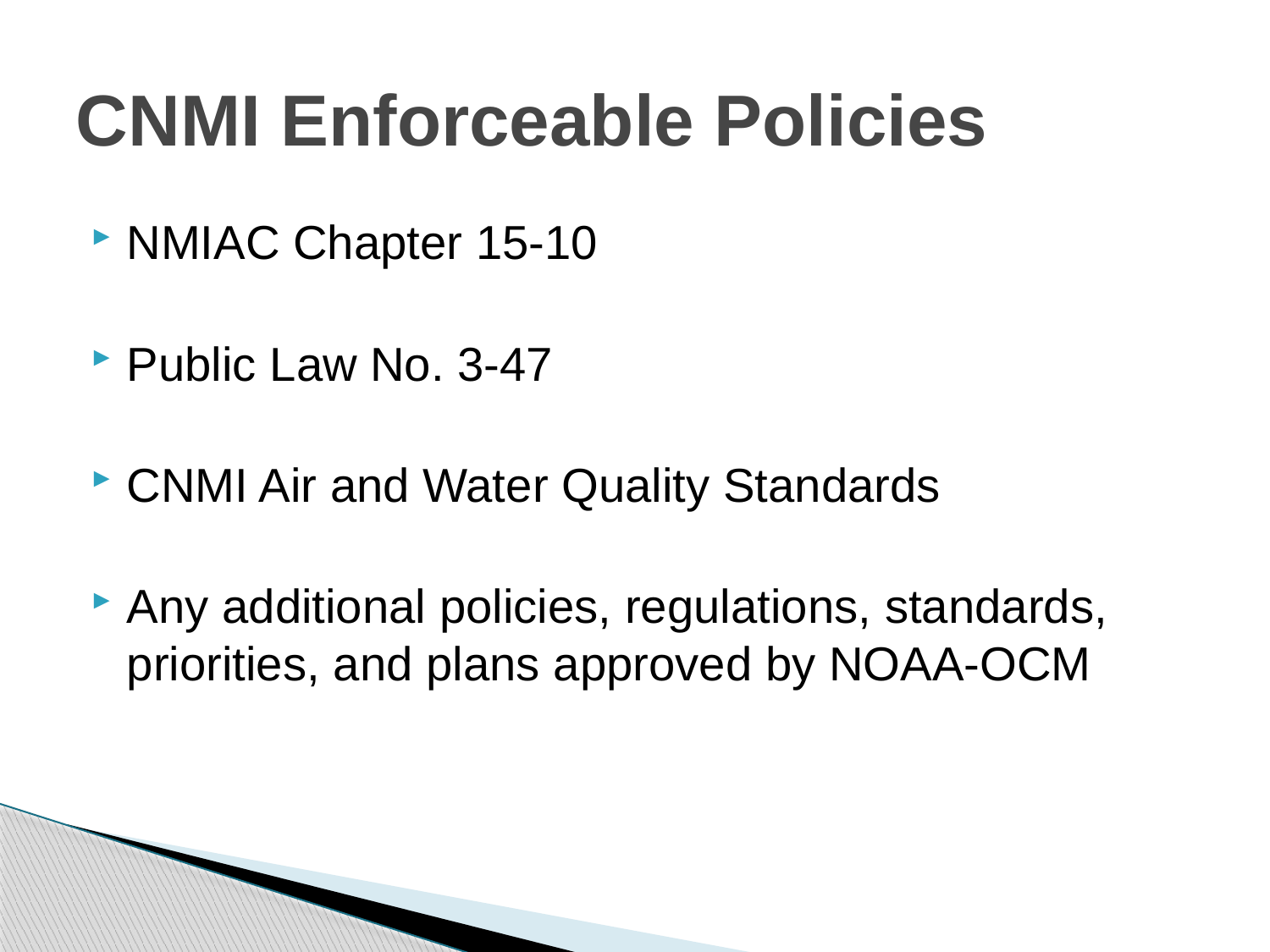

# CNMI Enforceable Policies
NMIAC Chapter 15-10
Public Law No. 3-47
CNMI Air and Water Quality Standards
Any additional policies, regulations, standards, priorities, and plans approved by NOAA-OCM